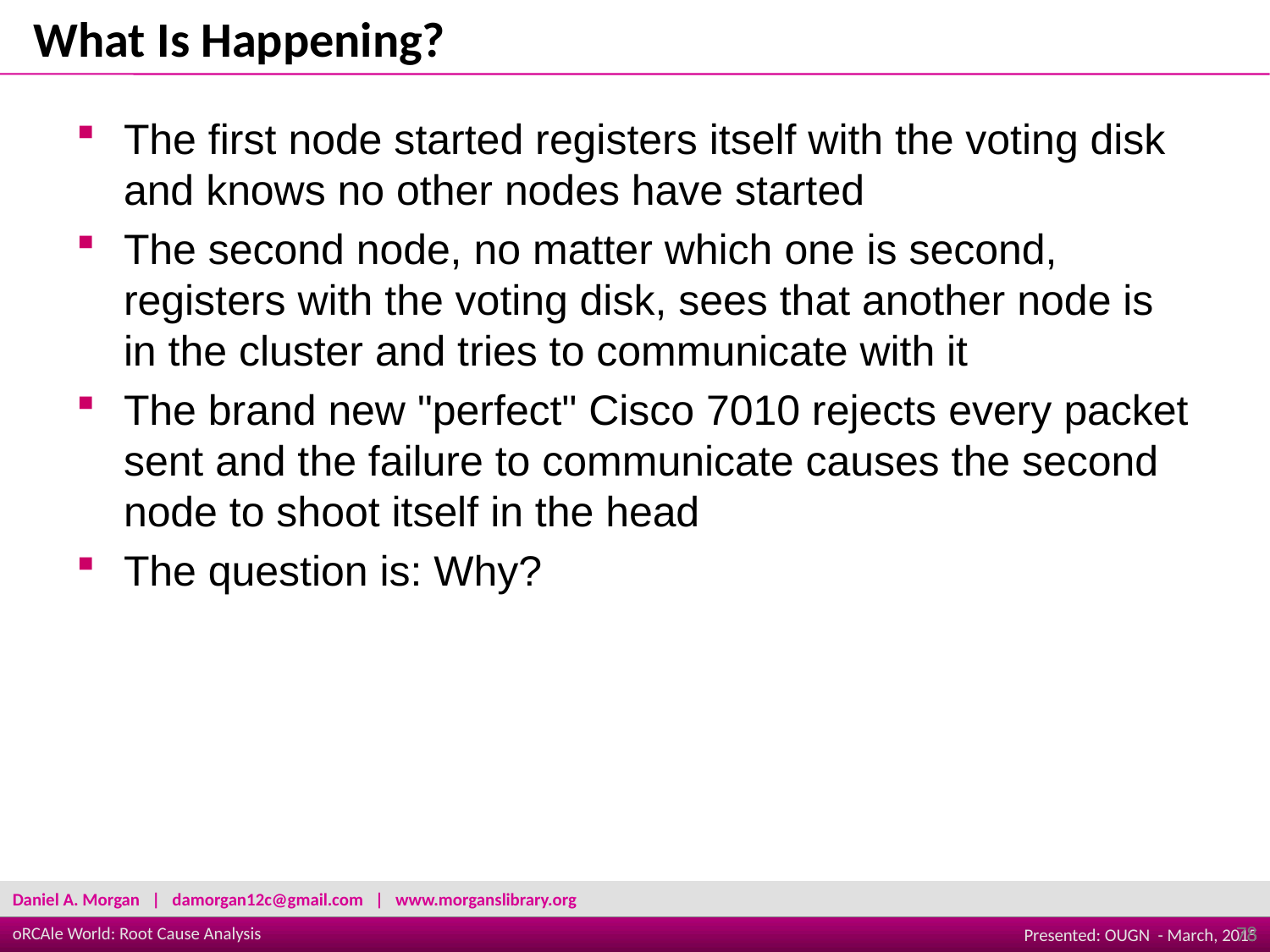

What Is Happening?
The first node started registers itself with the voting disk and knows no other nodes have started
The second node, no matter which one is second, registers with the voting disk, sees that another node is in the cluster and tries to communicate with it
The brand new "perfect" Cisco 7010 rejects every packet sent and the failure to communicate causes the second node to shoot itself in the head
The question is: Why?